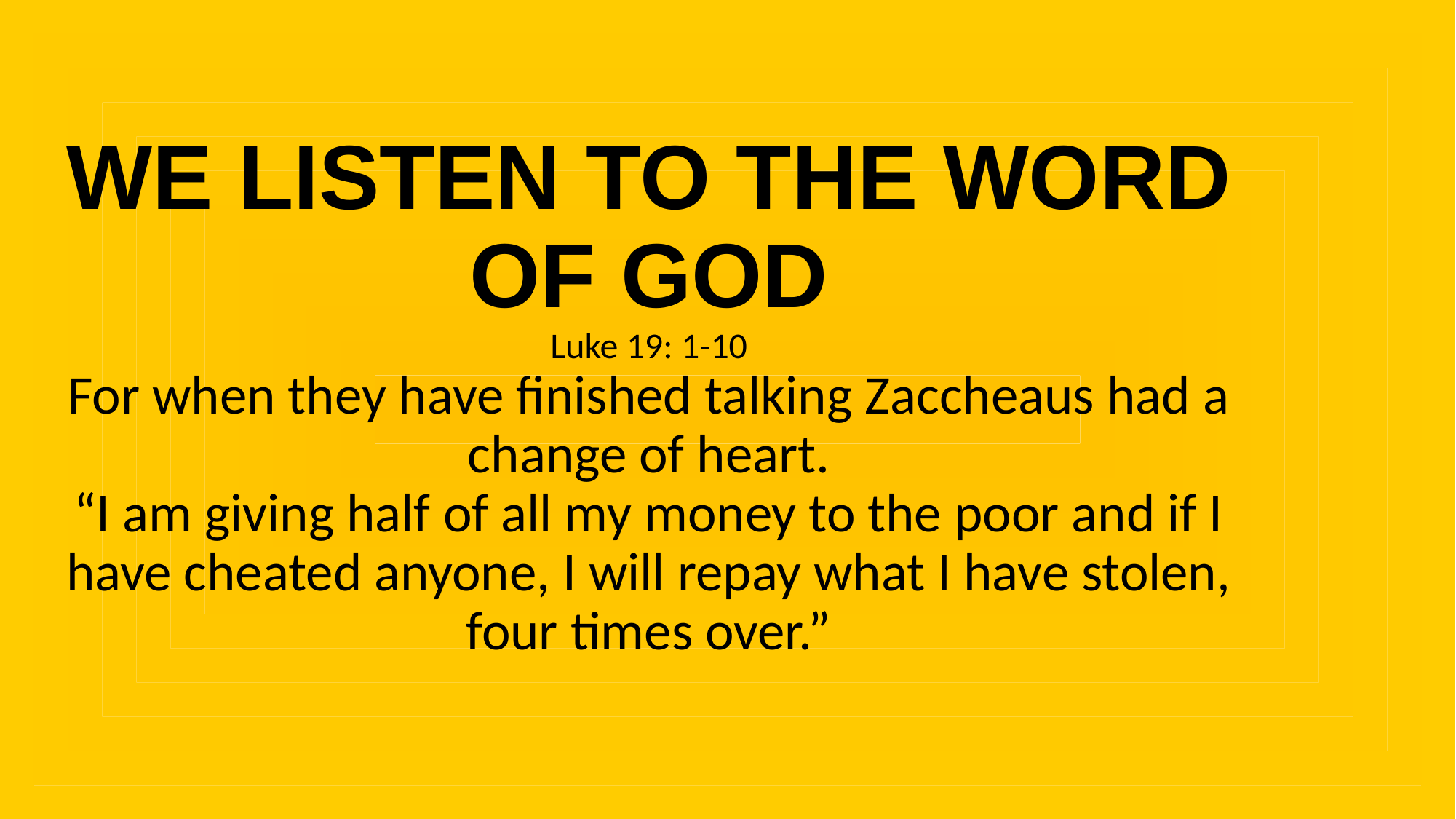

# WE LISTEN TO THE WORD OF GOD Luke 19: 1-10 For when they have finished talking Zaccheaus had a change of heart. “I am giving half of all my money to the poor and if I have cheated anyone, I will repay what I have stolen, four times over.”